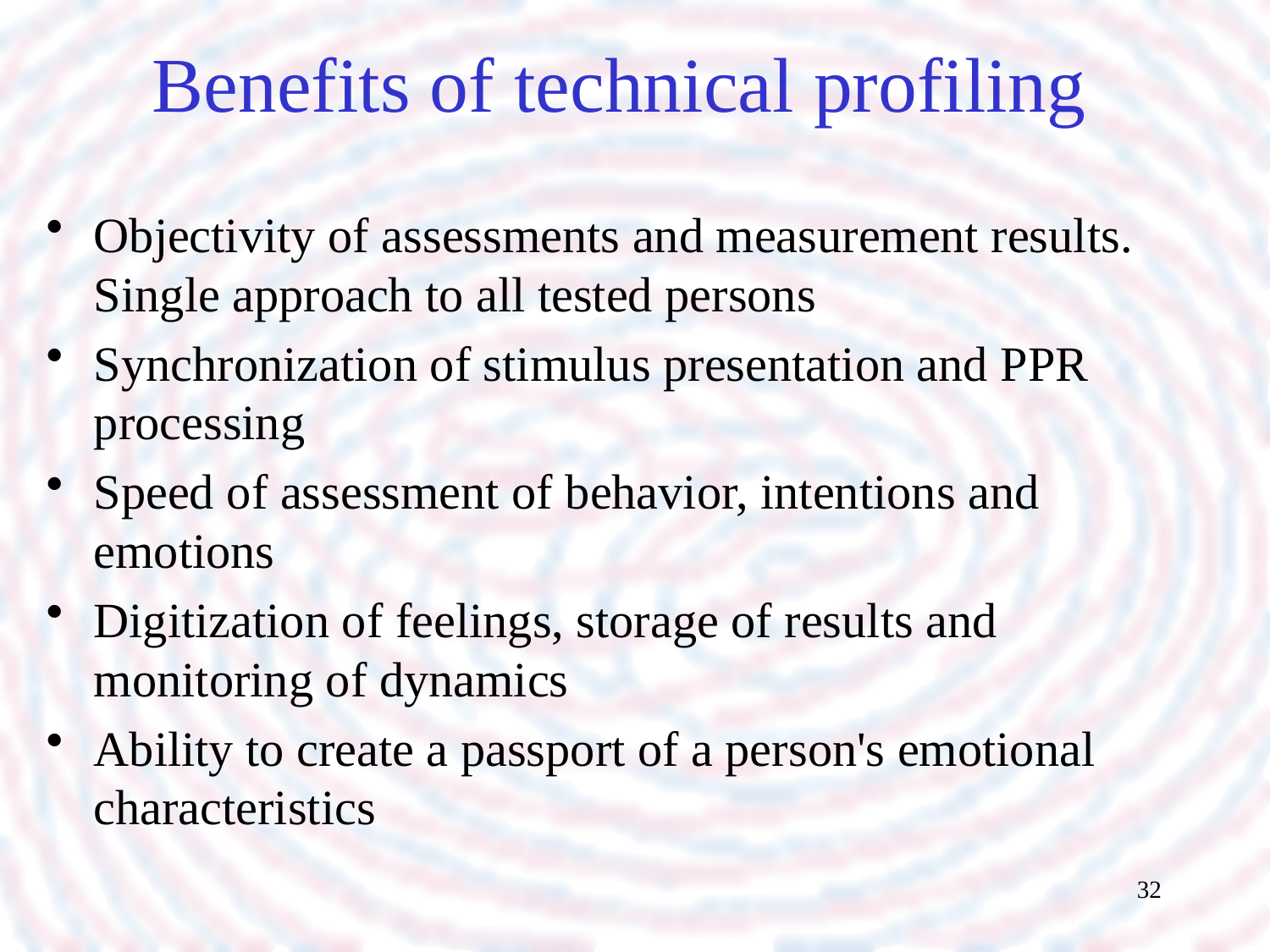

# Benefits of technical profiling
Objectivity of assessments and measurement results. Single approach to all tested persons
Synchronization of stimulus presentation and PPR processing
Speed ​​of assessment of behavior, intentions and emotions
Digitization of feelings, storage of results and monitoring of dynamics
Ability to create a passport of a person's emotional characteristics
32